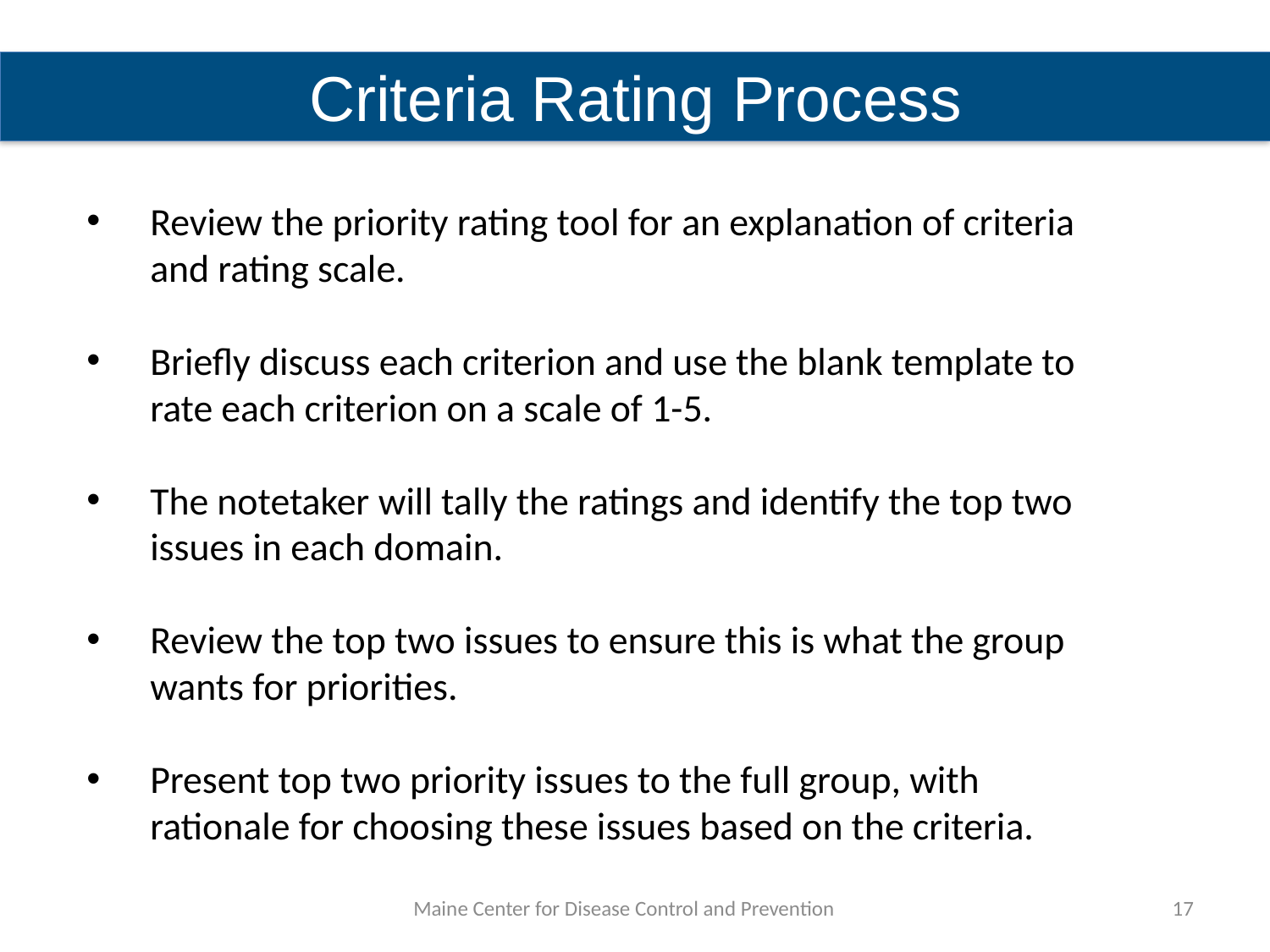

Criteria Rating Process

Review the priority rating tool for an explanation of criteria and rating scale.

Briefly discuss each criterion and use the blank template to rate each criterion on a scale of 1-5.

The notetaker will tally the ratings and identify the top two issues in each domain.

Review the top two issues to ensure this is what the group wants for priorities.

Present top two priority issues to the full group, with rationale for choosing these issues based on the criteria.

Maine Center for Disease Control and Prevention
17